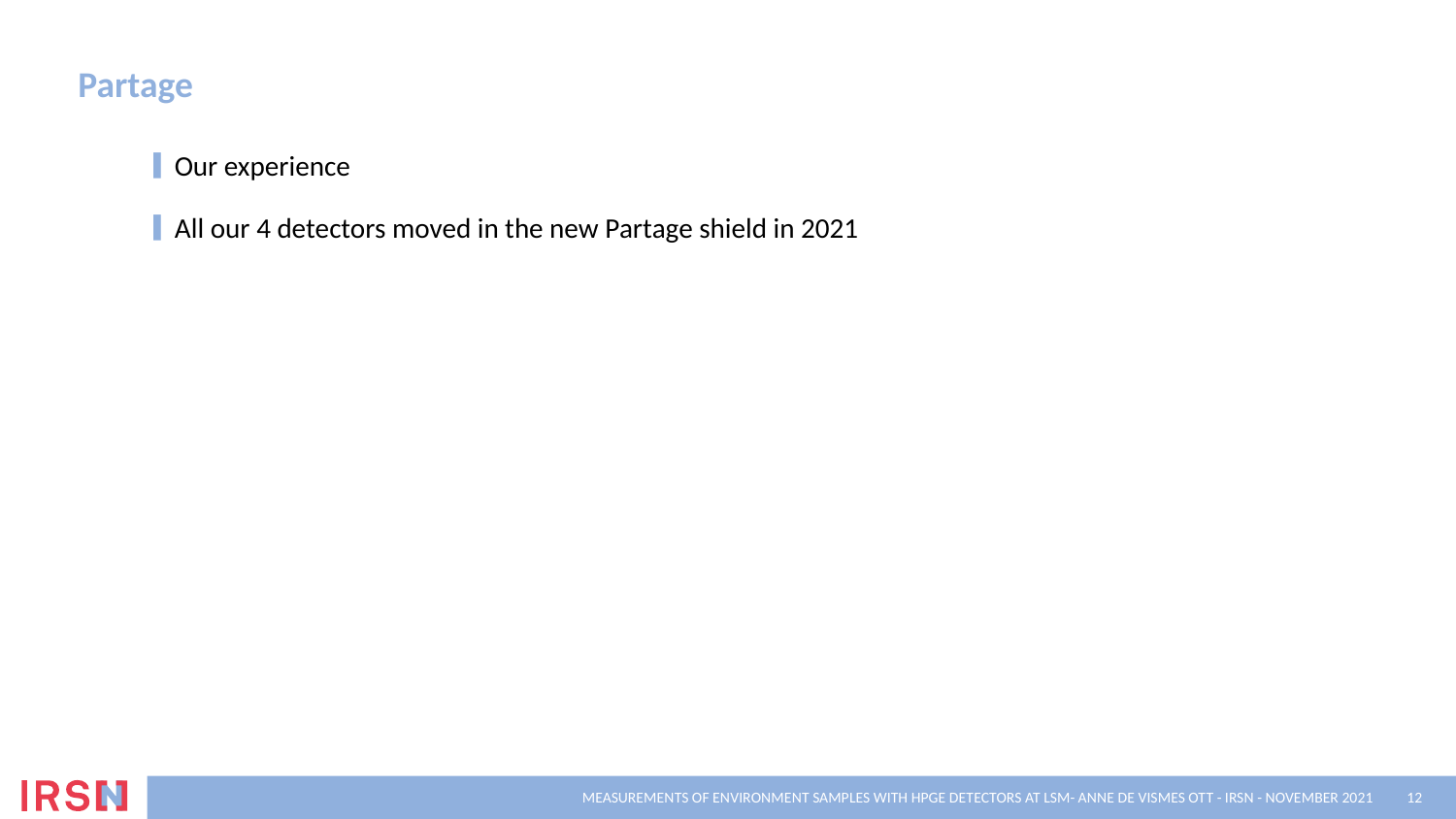

# Partage
Our experience
All our 4 detectors moved in the new Partage shield in 2021

Measurements of environment samples with HPGe detectors at LSM- Anne de Vismes Ott - IRSN - November 2021
12